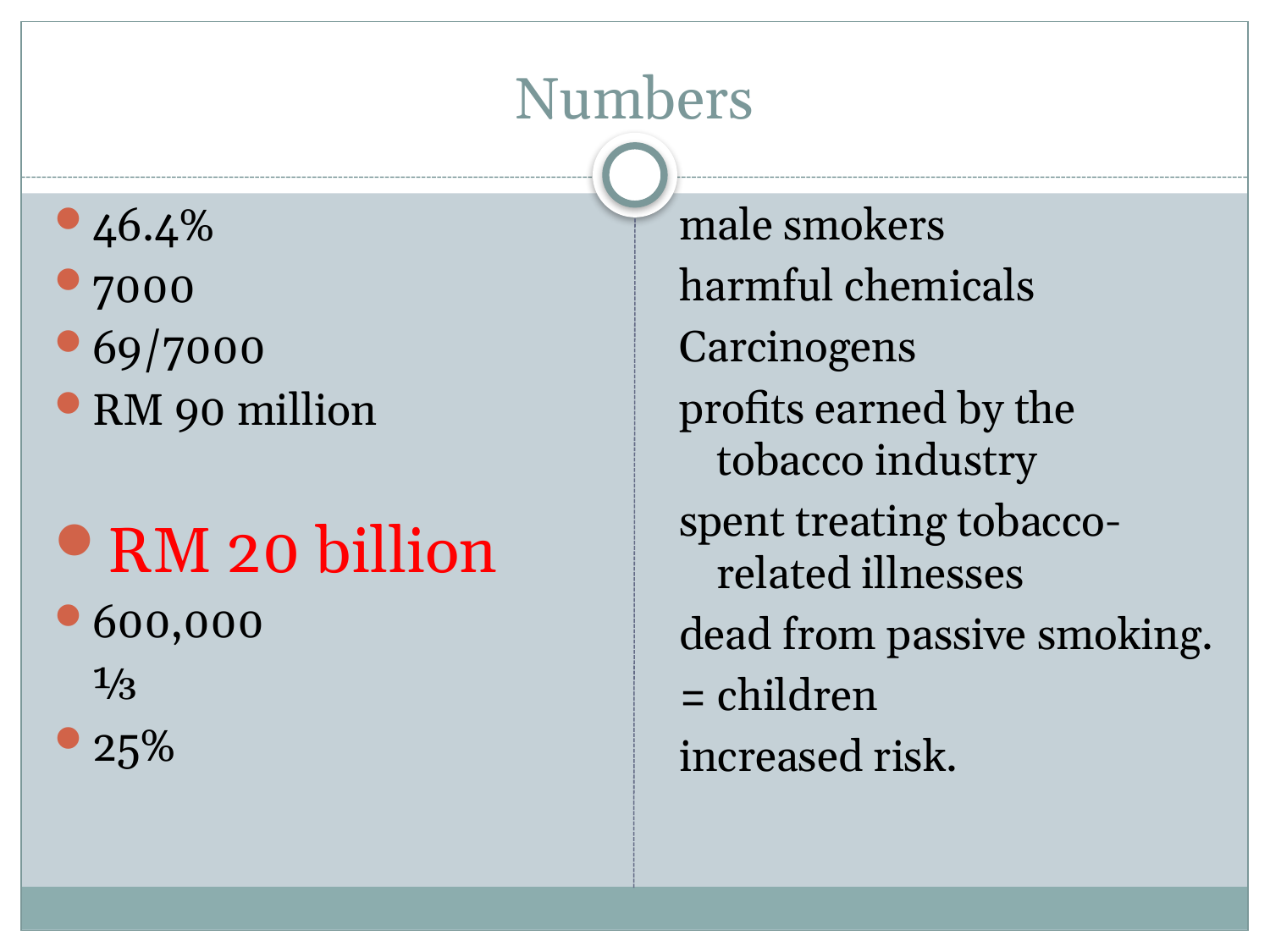

# Numbers
46.4%
7000
69/7000
RM 90 million

RM 20 billion
600,000
	⅓
25%
male smokers
harmful chemicals
Carcinogens
profits earned by the tobacco industry
spent treating tobacco-related illnesses
dead from passive smoking.
= children
increased risk.